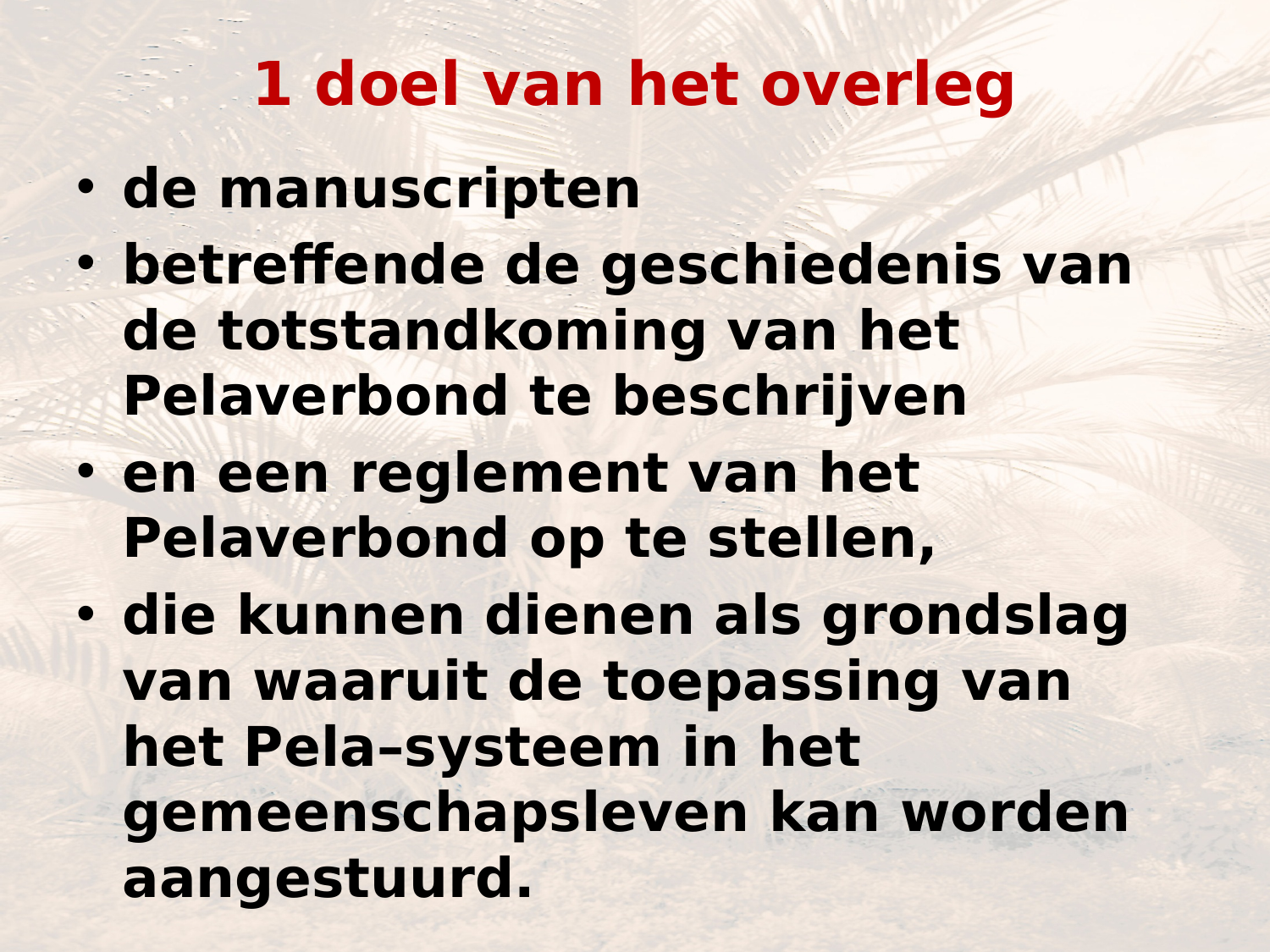

# 1 doel van het overleg
de manuscripten
betreffende de geschiedenis van de totstandkoming van het Pelaverbond te beschrijven
en een reglement van het Pelaverbond op te stellen,
die kunnen dienen als grondslag  van waaruit de toepassing van het Pela–systeem in het gemeenschapsleven kan worden aangestuurd.